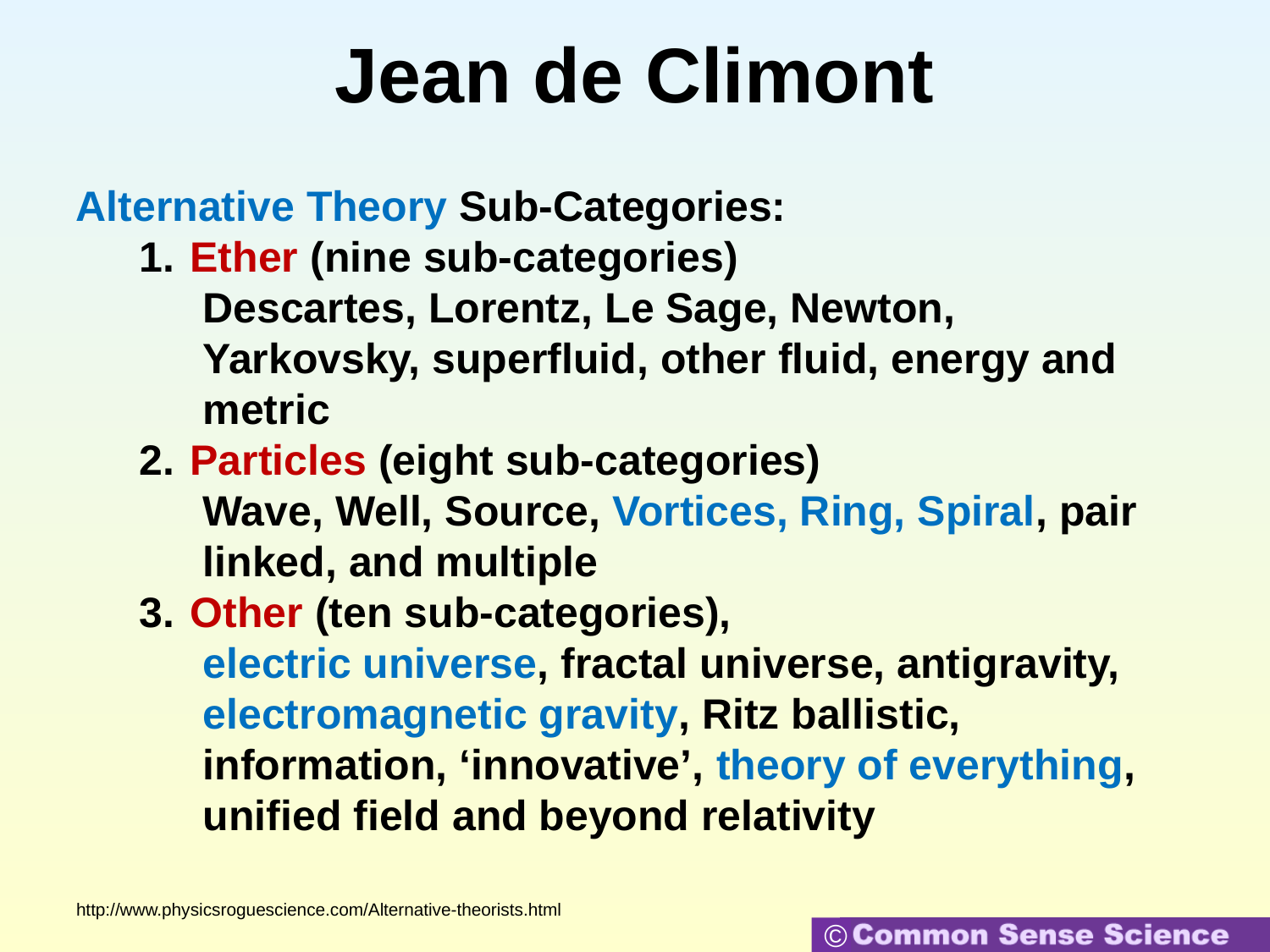

# Jean de Climont
Alternative Theory Sub-Categories:
 Ether (nine sub-categories)
Descartes, Lorentz, Le Sage, Newton, Yarkovsky, superfluid, other fluid, energy and metric
 Particles (eight sub-categories)
Wave, Well, Source, Vortices, Ring, Spiral, pair linked, and multiple
 Other (ten sub-categories),
electric universe, fractal universe, antigravity, electromagnetic gravity, Ritz ballistic, information, ‘innovative’, theory of everything, unified field and beyond relativity

http://www.physicsroguescience.com/Alternative-theorists.html